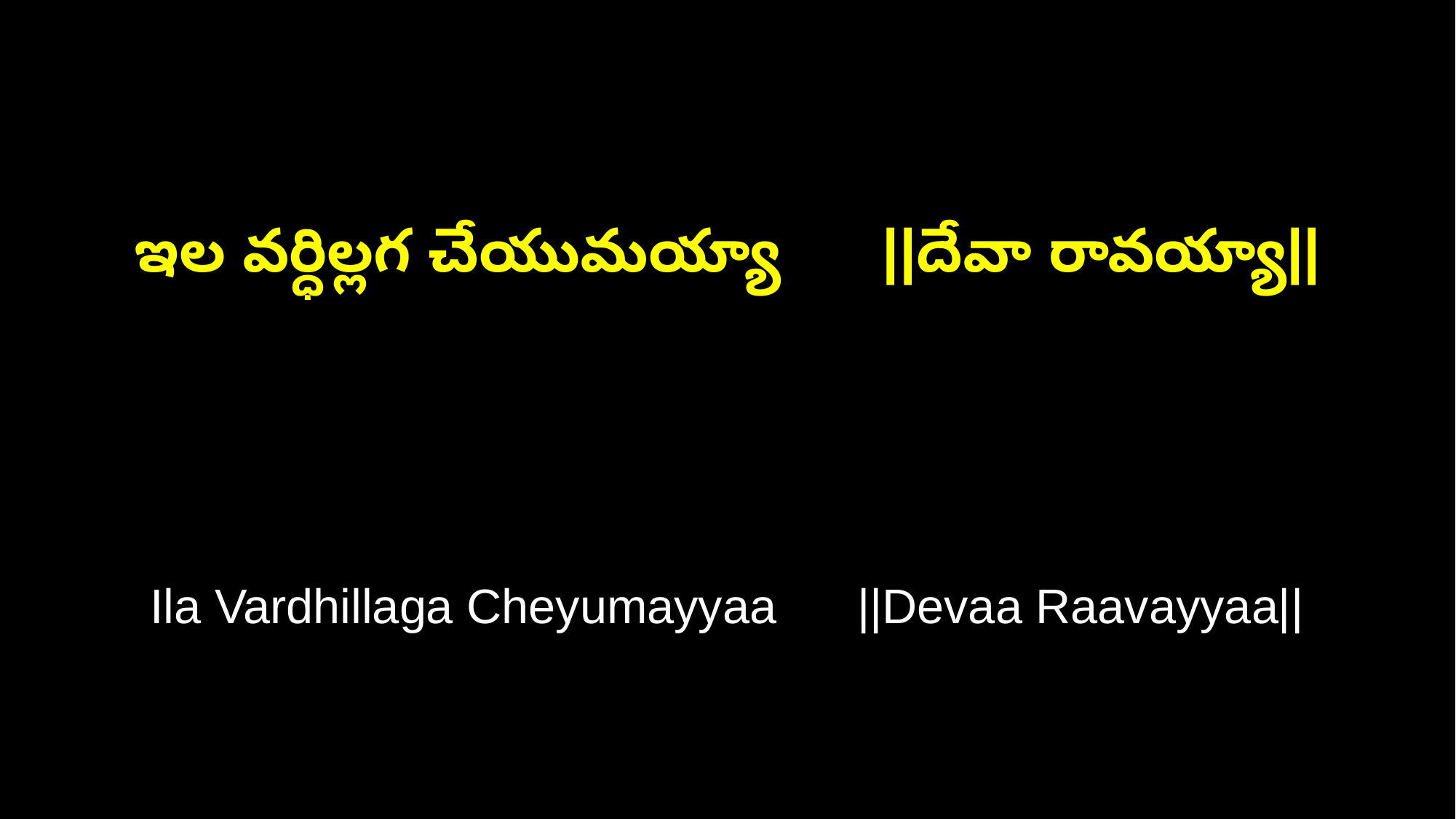

ఇల వర్ధిల్లగ చేయుమయ్యా      ||దేవా రావయ్యా||
Ila Vardhillaga Cheyumayyaa      ||Devaa Raavayyaa||